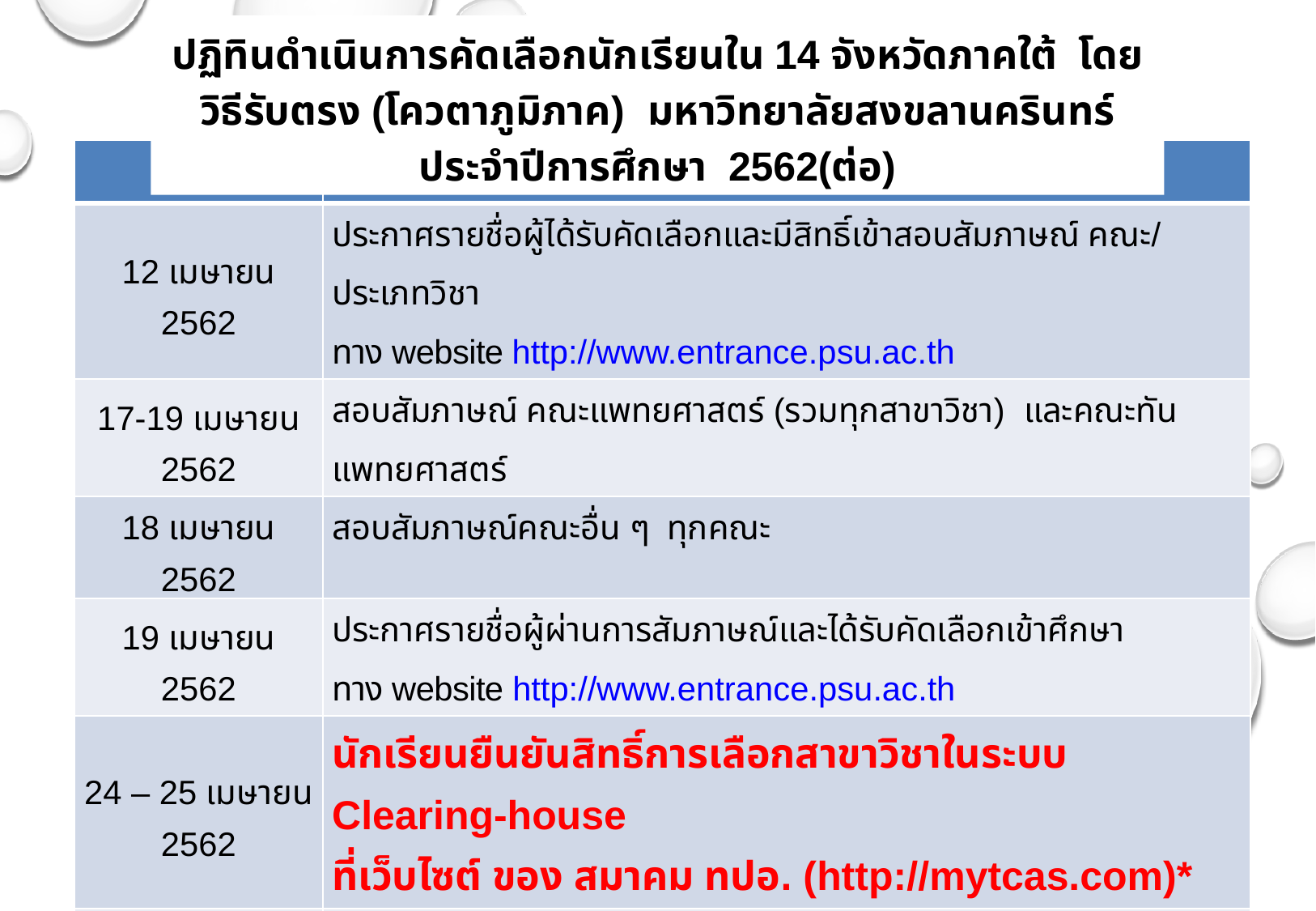

ปฏิทินดำเนินการคัดเลือกนักเรียนใน 14 จังหวัดภาคใต้  โดยวิธีรับตรง (โควตาภูมิภาค)  มหาวิทยาลัยสงขลานครินทร์ ประจำปีการศึกษา  2562(ต่อ)
| วันที่ | กิจกรรม |
| --- | --- |
| 12 เมษายน 2562 | ประกาศรายชื่อผู้ได้รับคัดเลือกและมีสิทธิ์เข้าสอบสัมภาษณ์ คณะ/ประเภทวิชา ทาง website http://www.entrance.psu.ac.th |
| 17-19 เมษายน 2562 | สอบสัมภาษณ์ คณะแพทยศาสตร์ (รวมทุกสาขาวิชา) และคณะทันแพทยศาสตร์ |
| 18 เมษายน 2562 | สอบสัมภาษณ์คณะอื่น ๆ ทุกคณะ |
| 19 เมษายน 2562 | ประกาศรายชื่อผู้ผ่านการสัมภาษณ์และได้รับคัดเลือกเข้าศึกษา ทาง website http://www.entrance.psu.ac.th |
| 24 – 25 เมษายน 2562 | นักเรียนยืนยันสิทธิ์การเลือกสาขาวิชาในระบบ Clearing-house ที่เว็บไซต์ ของ สมาคม ทปอ. (http://mytcas.com)\* |
| 30 เมษายน 2562 | ประกาศรายชื่อ ผู้มีสิทธิ์เข้าศึกษา ในมหาวิทยาลัยสงขลานครินทร์ ทาง website http://www.entrance.psu.ac.th (เฉพาะผู้ที่ยืนยันสิทธิ์เข้าศึกษา ผ่านระบบ Clearing-house แล้วเท่านั้น) |
| ตามที่มหาวิทยาลัยกำหนด | ผู้มีสิทธิ์เข้าศึกษาชำระค่าธรรมเนียมการศึกษา ภาคการศึกษาที่ 1/2562 |